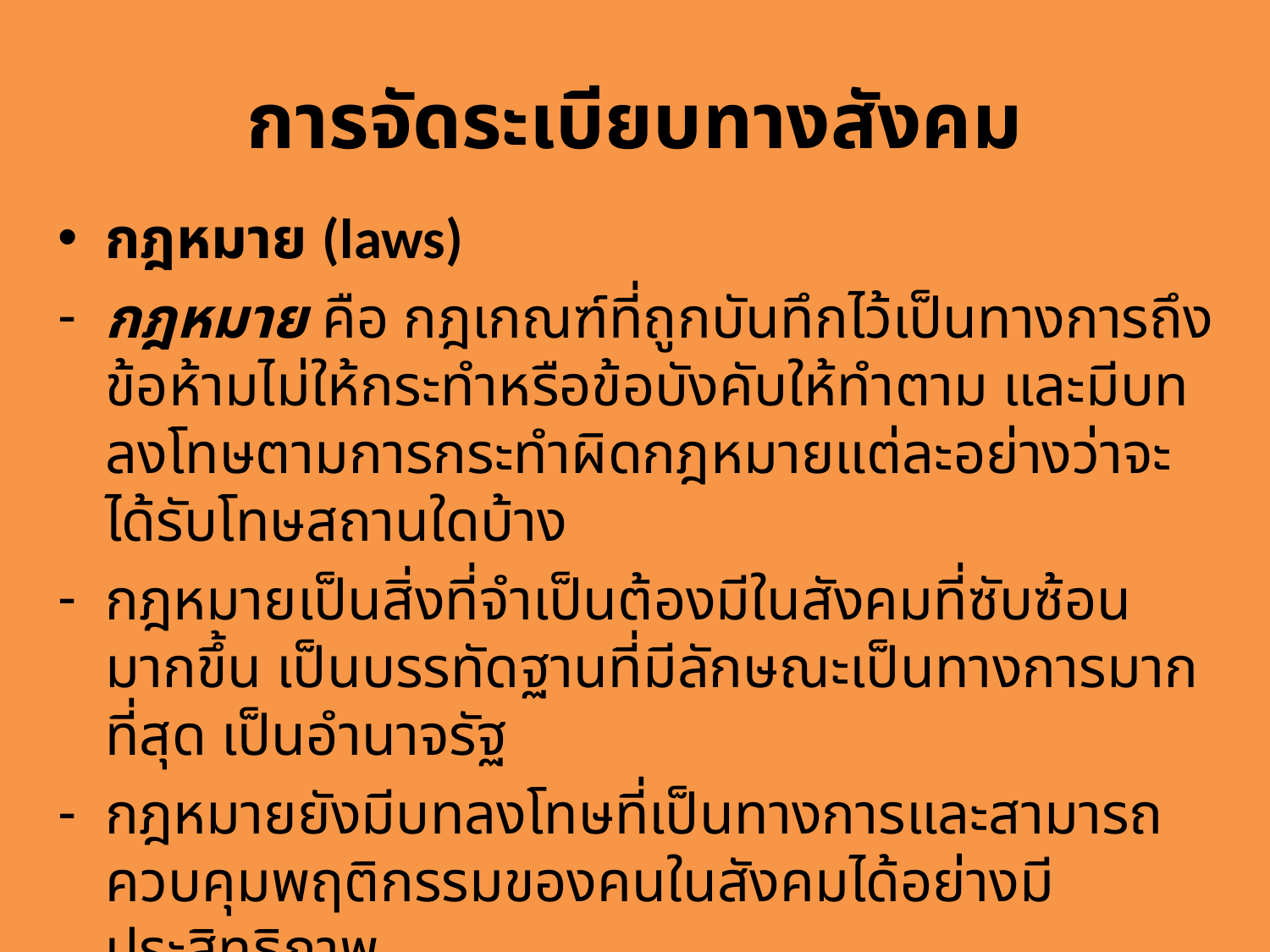

# การจัดระเบียบทางสังคม
กฎหมาย (laws)
กฎหมาย คือ กฎเกณฑ์ที่ถูกบันทึกไว้เป็นทางการถึงข้อห้ามไม่ให้กระทำหรือข้อบังคับให้ทำตาม และมีบทลงโทษตามการกระทำผิดกฎหมายแต่ละอย่างว่าจะได้รับโทษสถานใดบ้าง
กฎหมายเป็นสิ่งที่จำเป็นต้องมีในสังคมที่ซับซ้อนมากขึ้น เป็นบรรทัดฐานที่มีลักษณะเป็นทางการมากที่สุด เป็นอำนาจรัฐ
กฎหมายยังมีบทลงโทษที่เป็นทางการและสามารถควบคุมพฤติกรรมของคนในสังคมได้อย่างมีประสิทธิภาพ